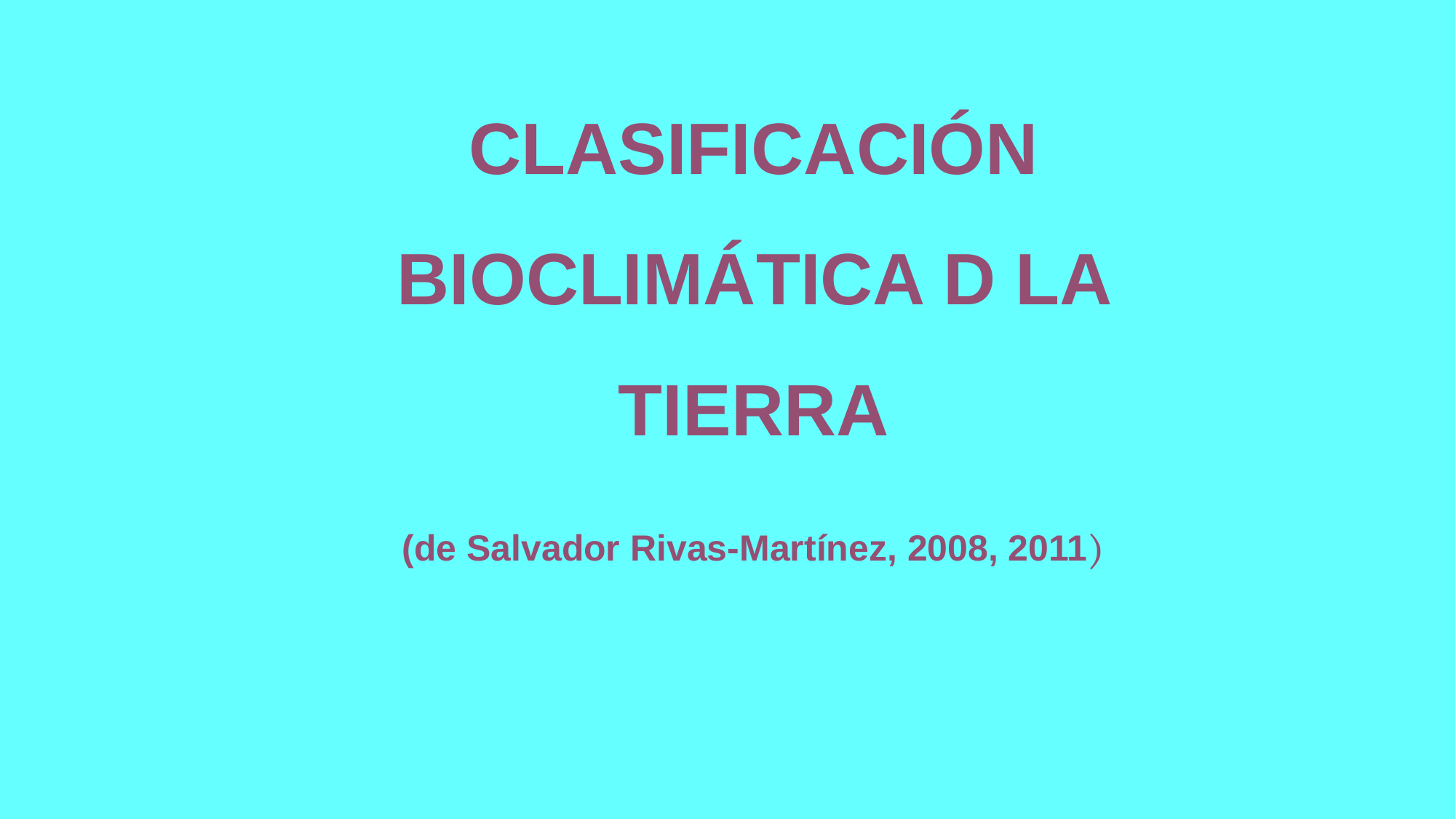

CLASIFICACIÓN BIOCLIMÁTICA D LA TIERRA

(de Salvador Rivas-Martínez, 2008, 2011)